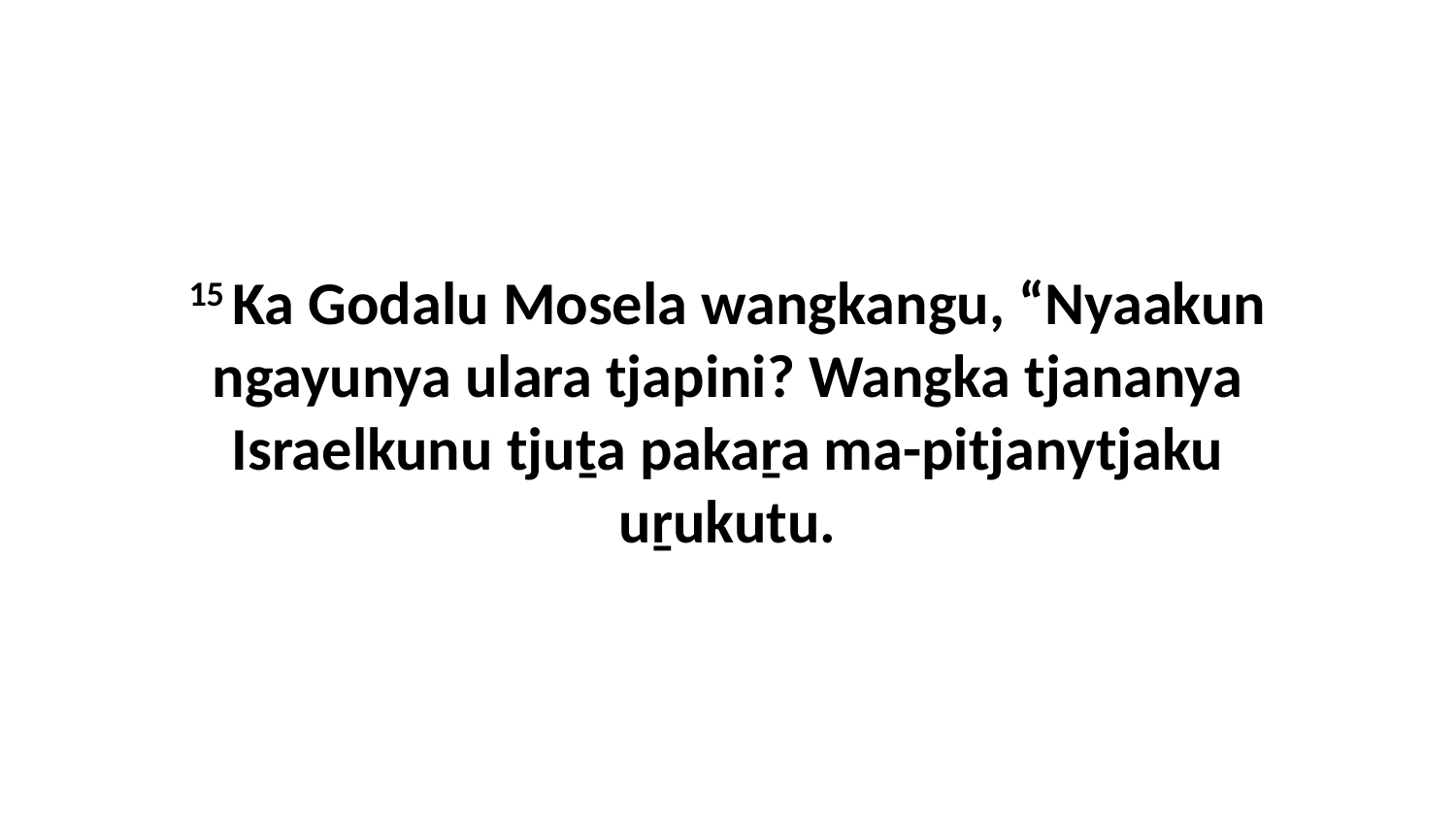

15 Ka Godalu Mosela wangkangu, “Nyaakun ngayunya ulara tjapini? Wangka tjananya Israelkunu tjuṯa pakaṟa ma-pitjanytjaku uṟukutu.